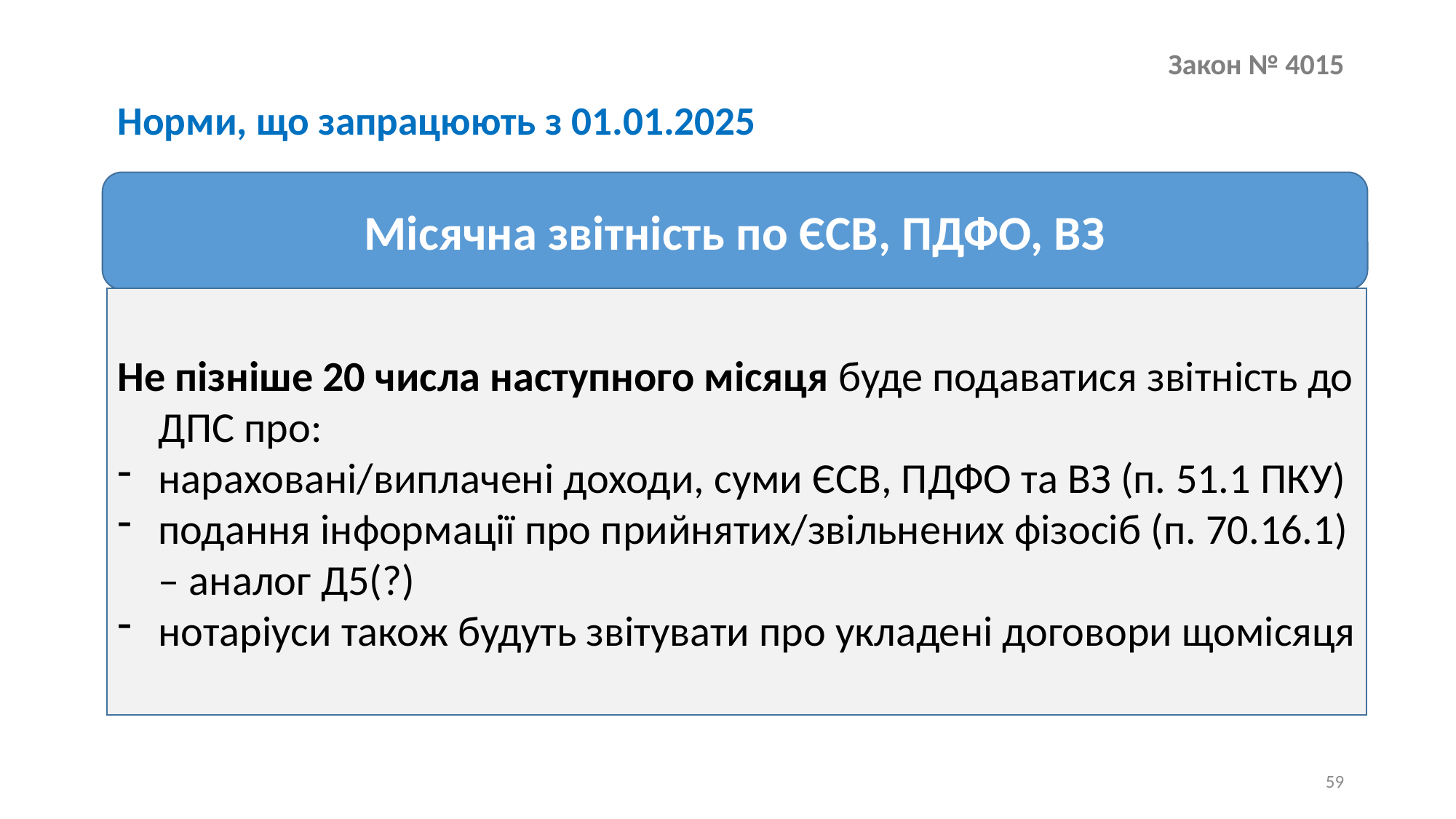

# Закон № 4015
  Норми, що запрацюють з 01.01.2025
Місячна звітність по ЄСВ, ПДФО, ВЗ
Не пізніше 20 числа наступного місяця буде подаватися звітність до ДПС про:
нараховані/виплачені доходи, суми ЄСВ, ПДФО та ВЗ (п. 51.1 ПКУ)
подання інформації про прийнятих/звільнених фізосіб (п. 70.16.1) – аналог Д5(?)
нотаріуси також будуть звітувати про укладені договори щомісяця
59